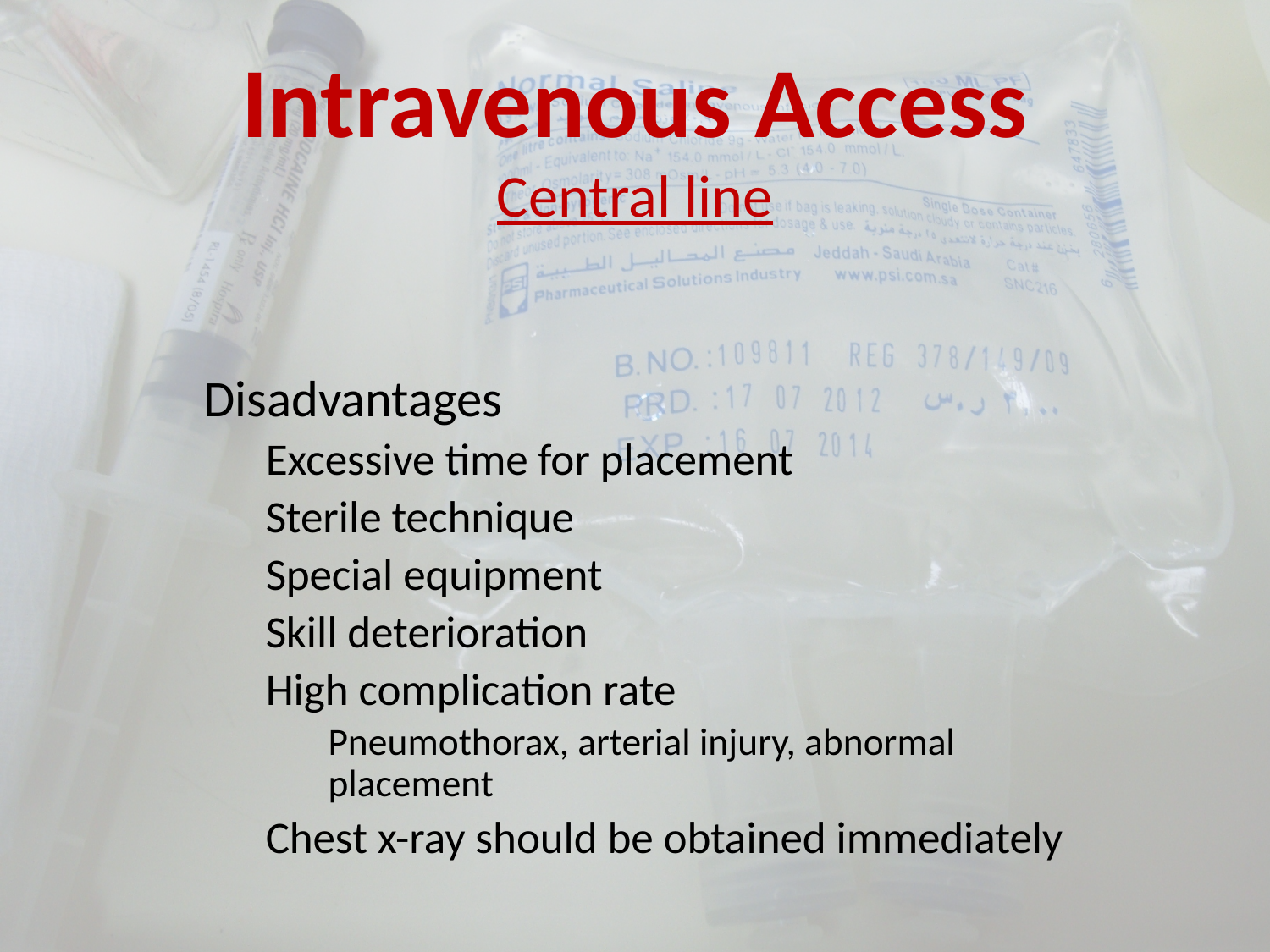

# Intravenous Access Central line

Disadvantages
Excessive time for placement
Sterile technique
Special equipment
Skill deterioration
High complication rate
Pneumothorax, arterial injury, abnormal placement
Chest x-ray should be obtained immediately